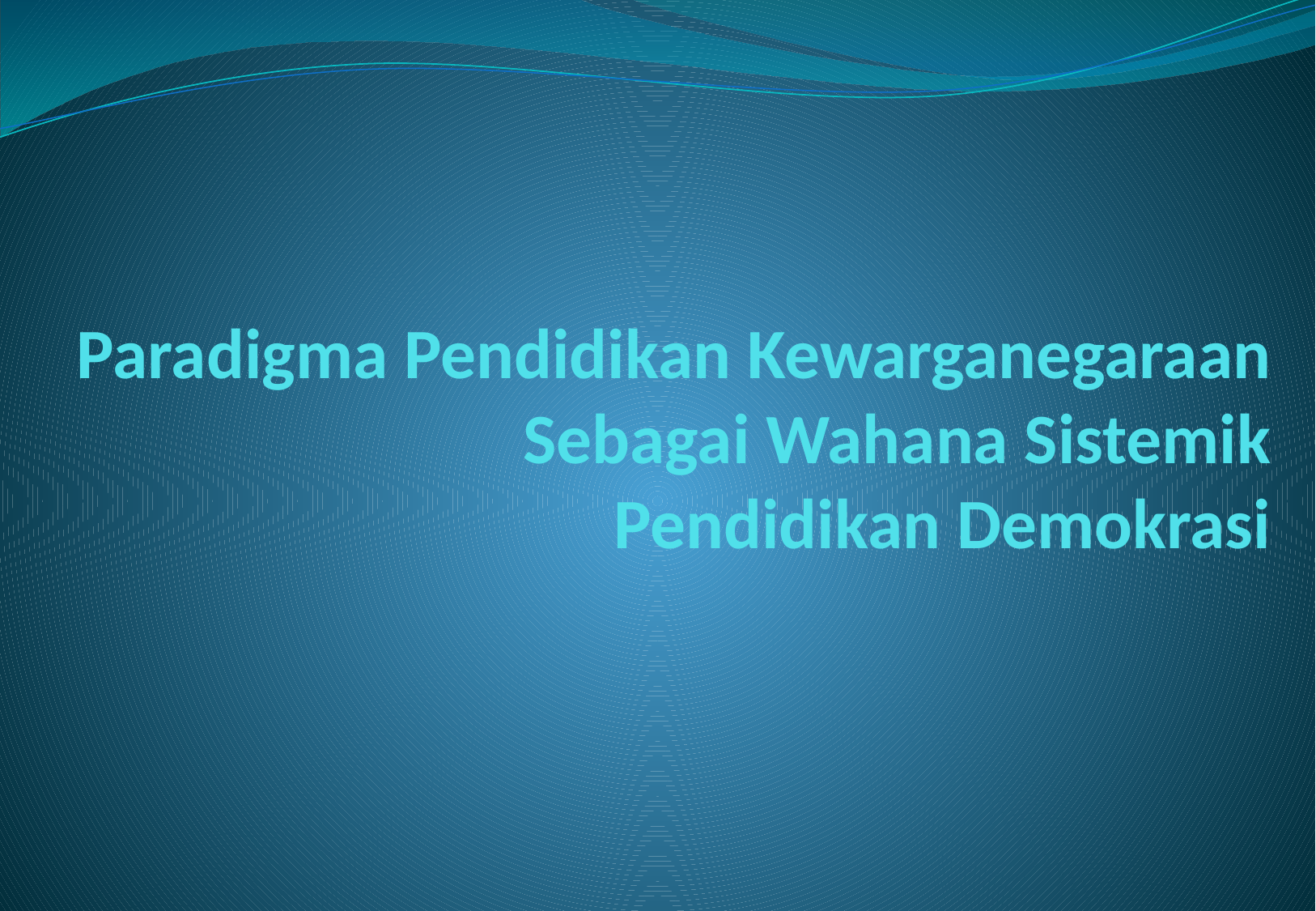

# Paradigma Pendidikan Kewarganegaraan Sebagai Wahana Sistemik Pendidikan Demokrasi